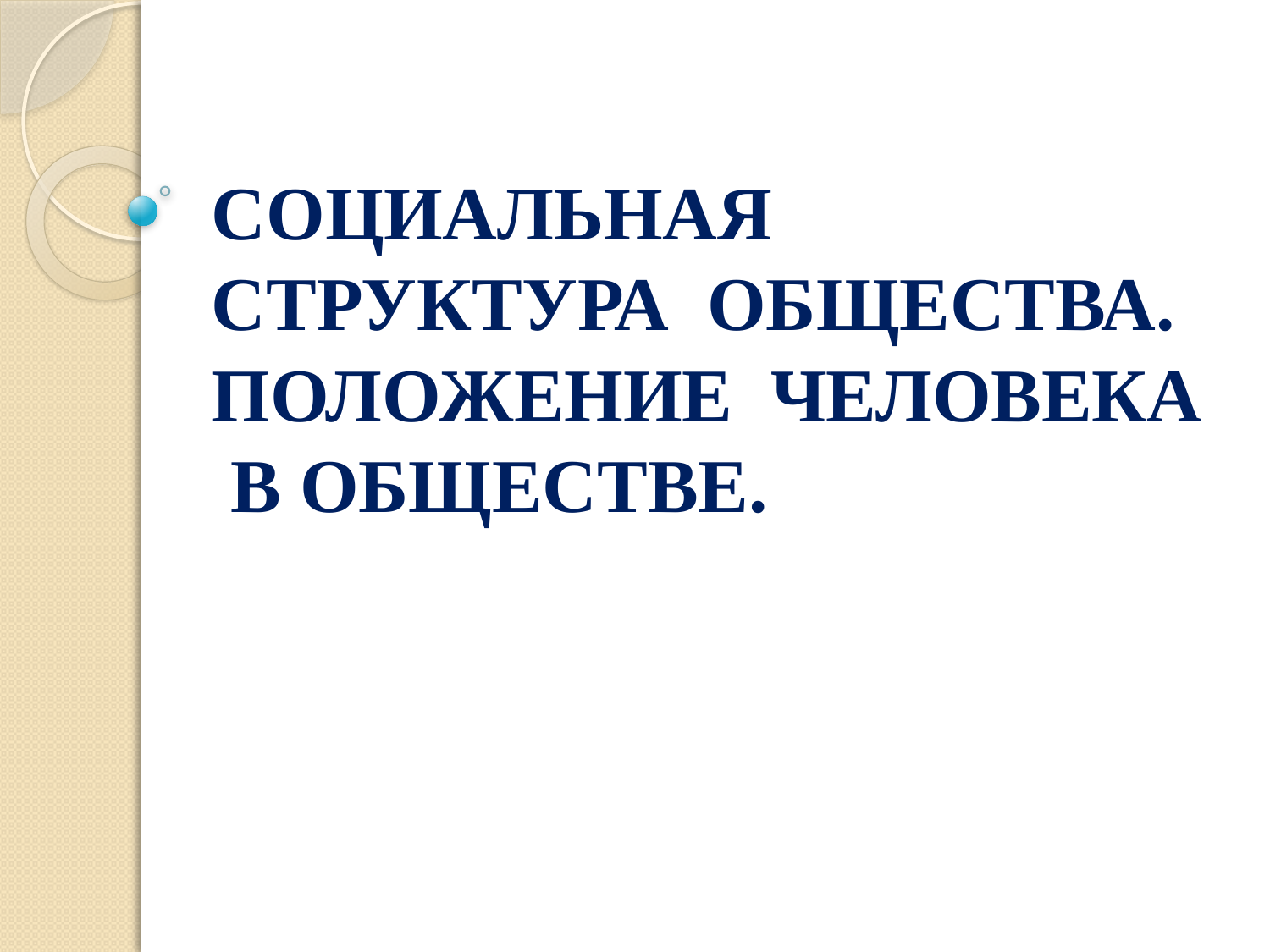

# СОЦИАЛЬНАЯ   СТРУКТУРА  ОБЩЕСТВА. ПОЛОЖЕНИЕ  ЧЕЛОВЕКА  В ОБЩЕСТВЕ.